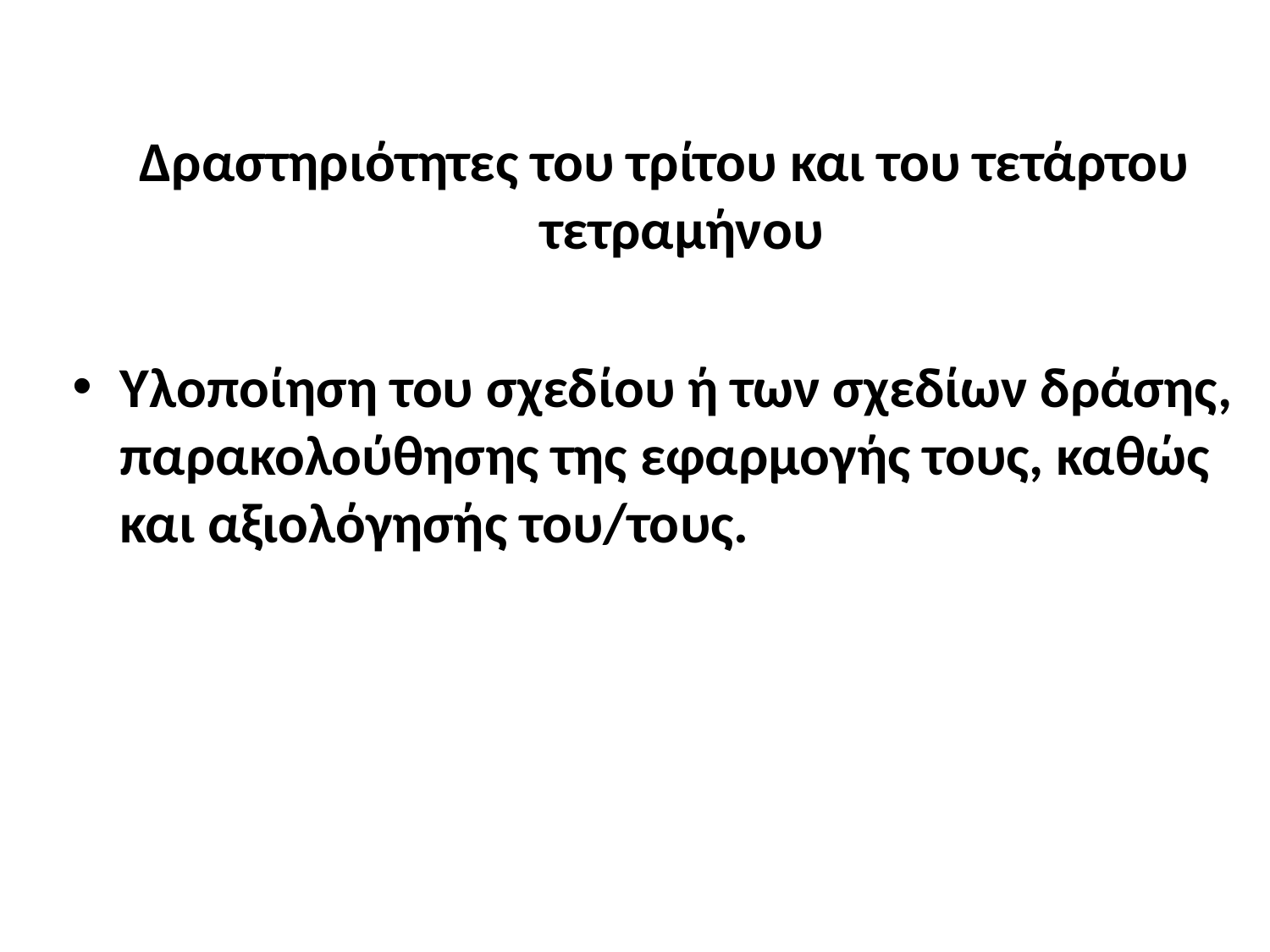

Δραστηριότητες του τρίτου και του τετάρτου τετραμήνου

Υλοποίηση του σχεδίου ή των σχεδίων δράσης, παρακολούθησης της εφαρμογής τους, καθώς και αξιολόγησής του/τους.